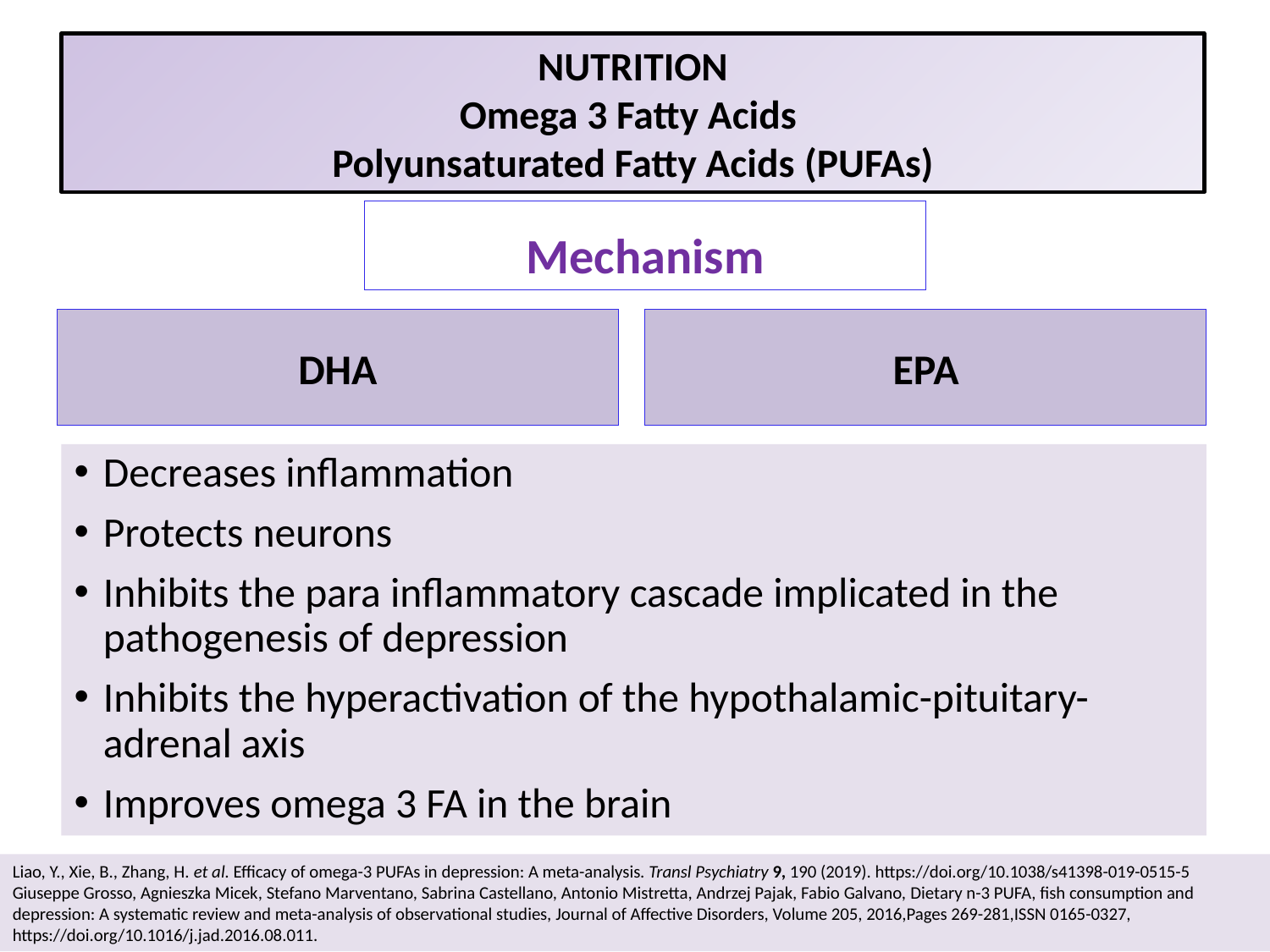

# NUTRITION Omega 3 Fatty Acids Polyunsaturated Fatty Acids (PUFAs)
Mechanism
DHA
EPA
Decreases inflammation
Protects neurons
Inhibits the para inflammatory cascade implicated in the pathogenesis of depression
Inhibits the hyperactivation of the hypothalamic-pituitary-adrenal axis
Improves omega 3 FA in the brain

Liao, Y., Xie, B., Zhang, H. et al. Efficacy of omega-3 PUFAs in depression: A meta-analysis. Transl Psychiatry 9, 190 (2019). https://doi.org/10.1038/s41398-019-0515-5
Giuseppe Grosso, Agnieszka Micek, Stefano Marventano, Sabrina Castellano, Antonio Mistretta, Andrzej Pajak, Fabio Galvano,​ Dietary n-3 PUFA, fish consumption and depression: A systematic review and meta-analysis of observational studies,​ Journal of Affective Disorders,​ Volume 205, 2016,Pages 269-281,ISSN 0165-0327,​ https://doi.org/10.1016/j.jad.2016.08.011.